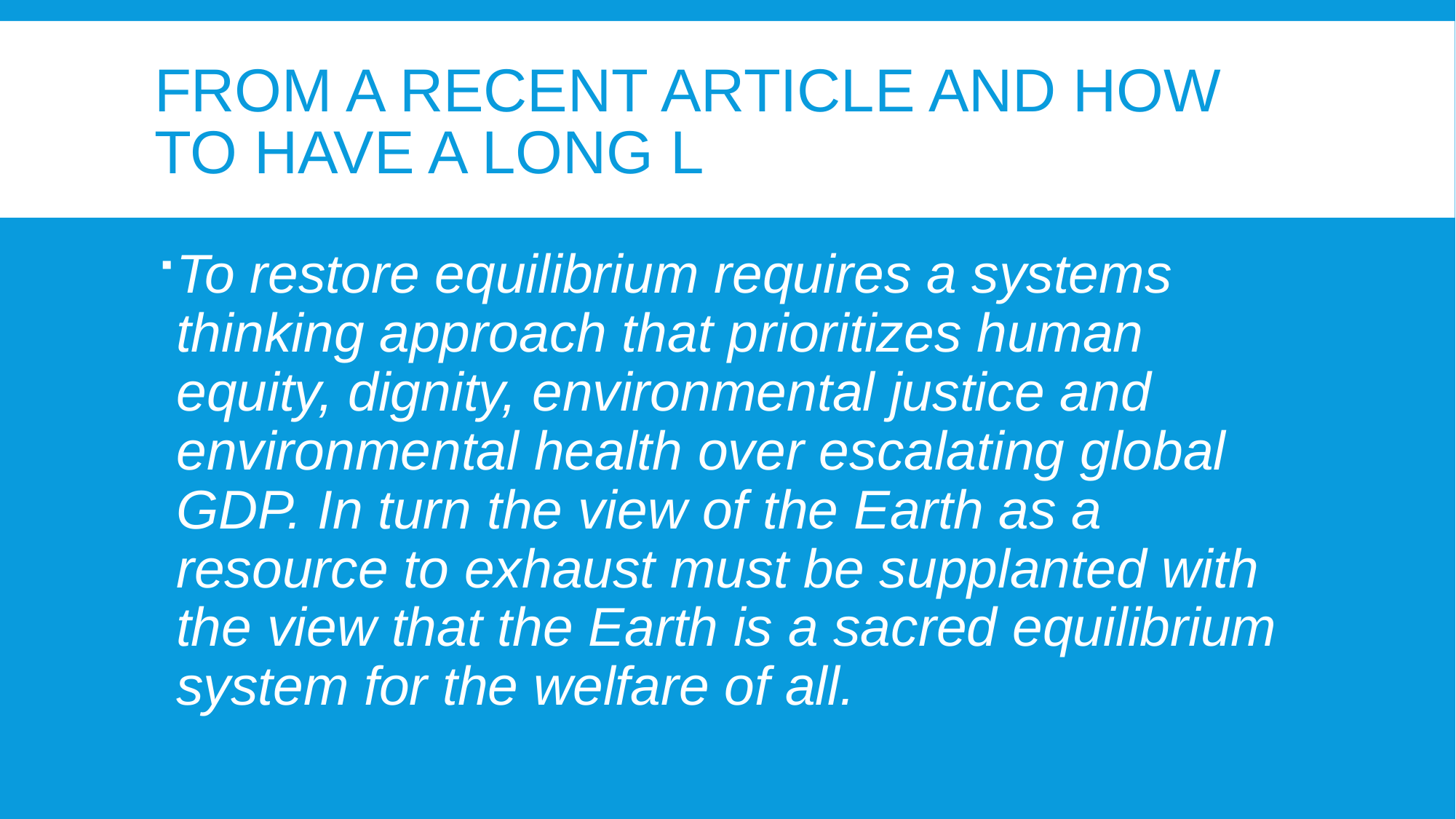

# From a Recent Article and how to have a long L
To restore equilibrium requires a systems thinking approach that prioritizes human equity, dignity, environmental justice and environmental health over escalating global GDP. In turn the view of the Earth as a resource to exhaust must be supplanted with the view that the Earth is a sacred equilibrium system for the welfare of all.